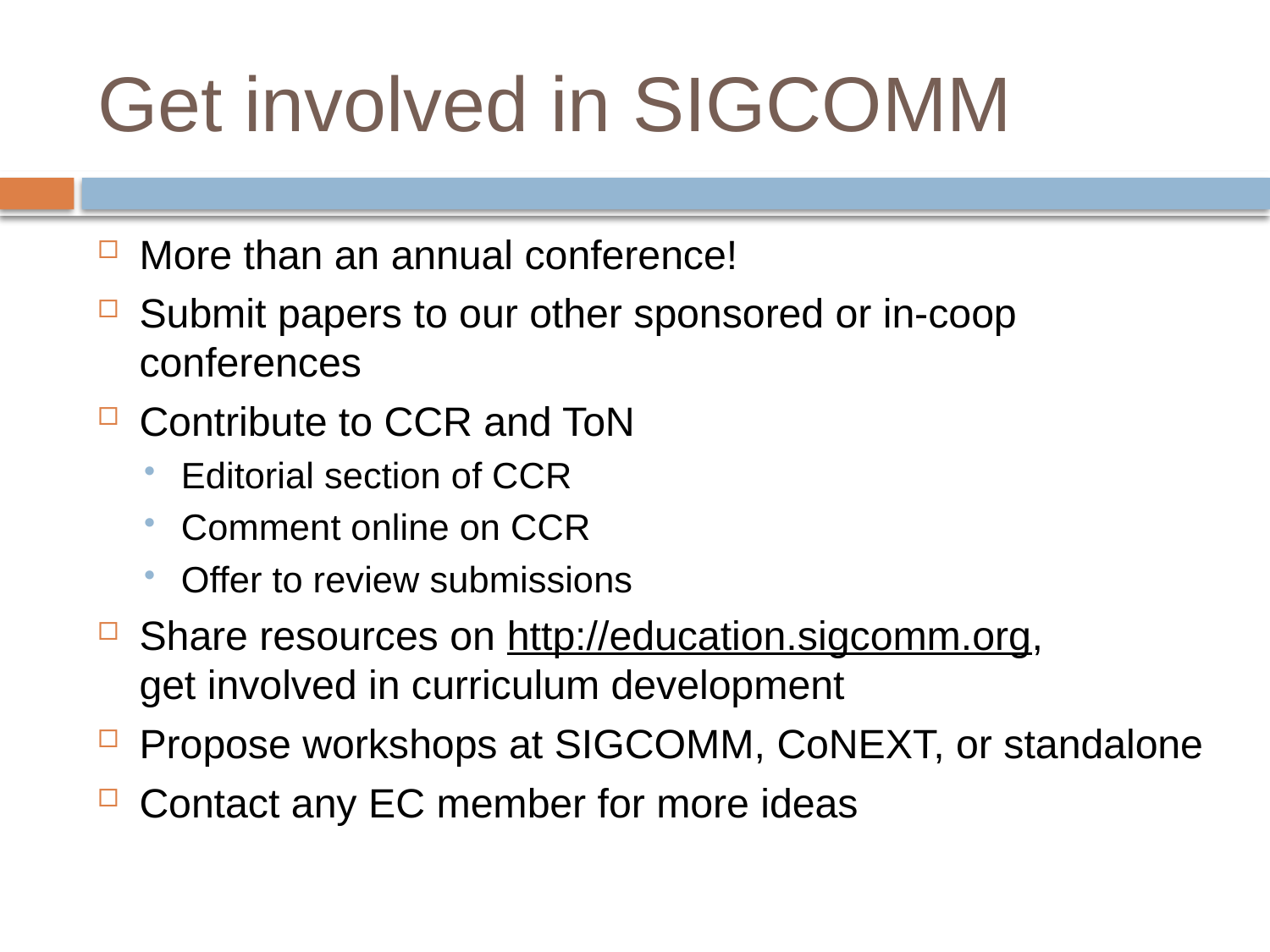

# Get involved in SIGCOMM
More than an annual conference!
Submit papers to our other sponsored or in-coop conferences
Contribute to CCR and ToN
Editorial section of CCR
Comment online on CCR
Offer to review submissions
Share resources on http://education.sigcomm.org,
get involved in curriculum development
Propose workshops at SIGCOMM, CoNEXT, or standalone
Contact any EC member for more ideas